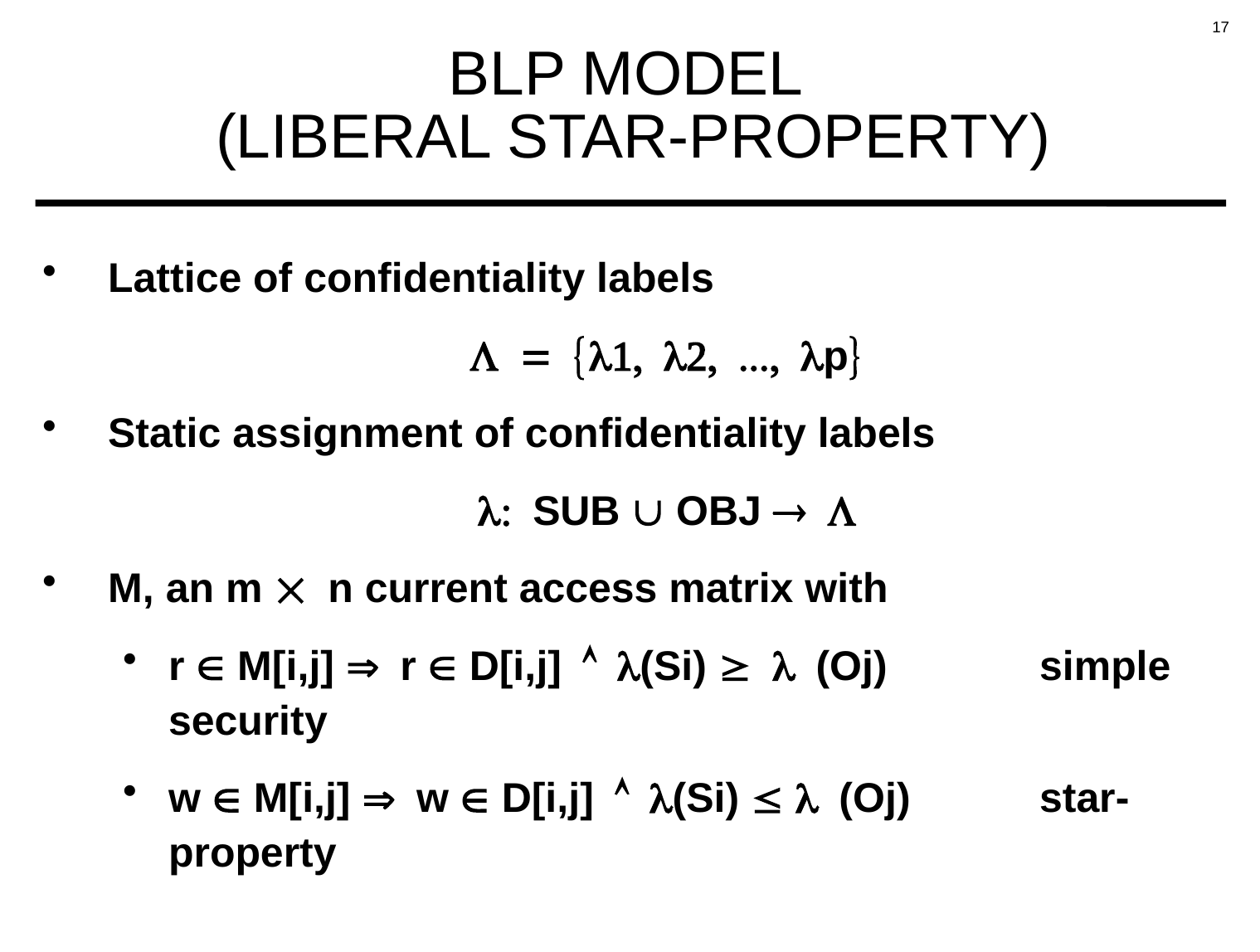

# BLP MODEL (LIBERAL STAR-PROPERTY)
Lattice of confidentiality labels
	Λ = {λ1, λ2, ..., λp}
Static assignment of confidentiality labels
	λ: SUB ∪ OBJ → Λ
M, an m × n current access matrix with
r ∈ M[i,j] ⇒ r ∈ D[i,j] ∧ λ(Si) ≥ λ (Oj)   	simple security
w ∈ M[i,j] ⇒ w ∈ D[i,j] ∧ λ(Si) ≤ λ (Oj)	star-property